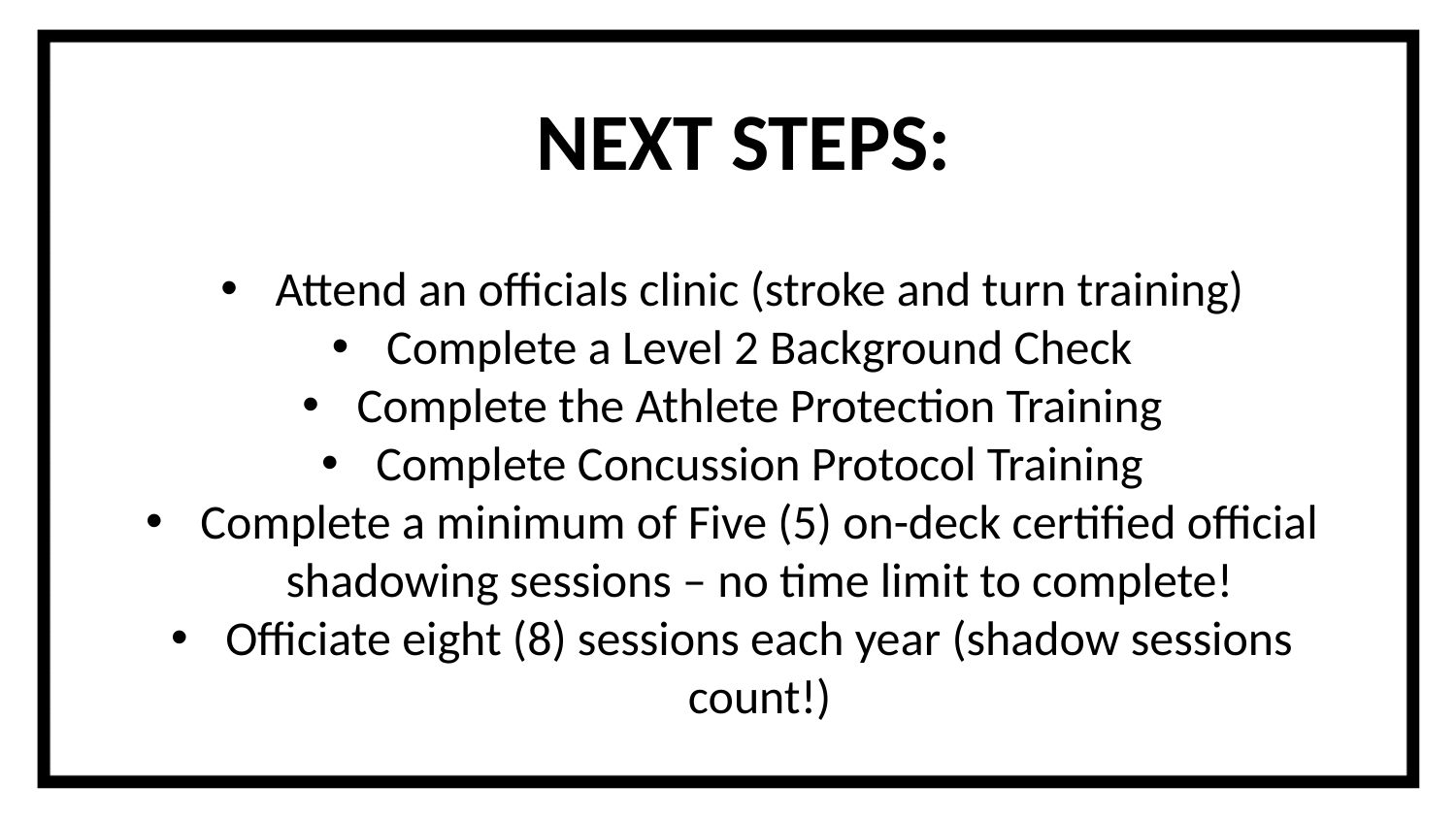

NEXT STEPS:
Attend an officials clinic (stroke and turn training)
Complete a Level 2 Background Check
Complete the Athlete Protection Training
Complete Concussion Protocol Training
Complete a minimum of Five (5) on-deck certified official shadowing sessions – no time limit to complete!
Officiate eight (8) sessions each year (shadow sessions count!)